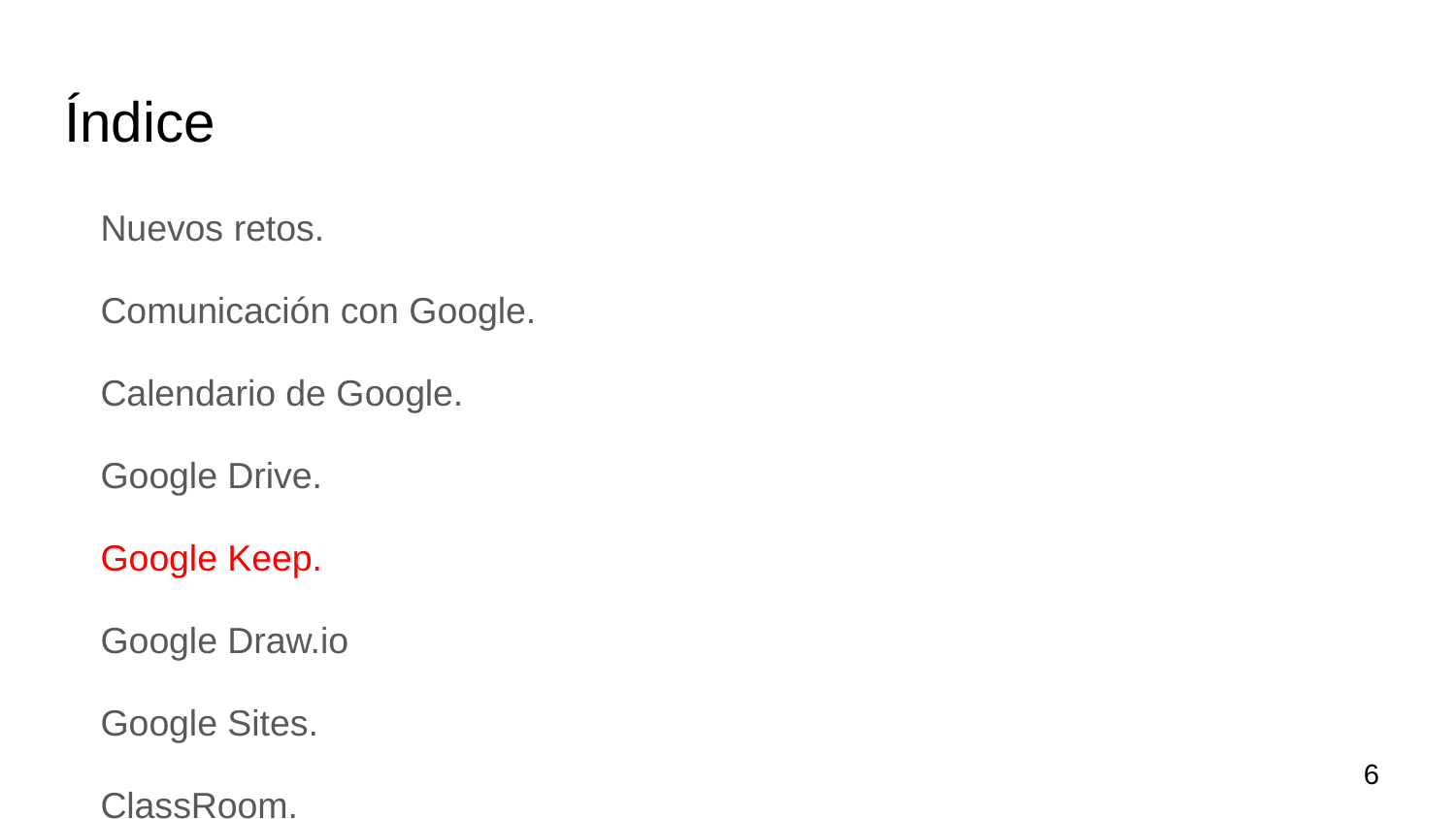

# Índice
Nuevos retos.
Comunicación con Google.
Calendario de Google.
Google Drive.
Google Keep.
Google Draw.io
Google Sites.
ClassRoom.

6